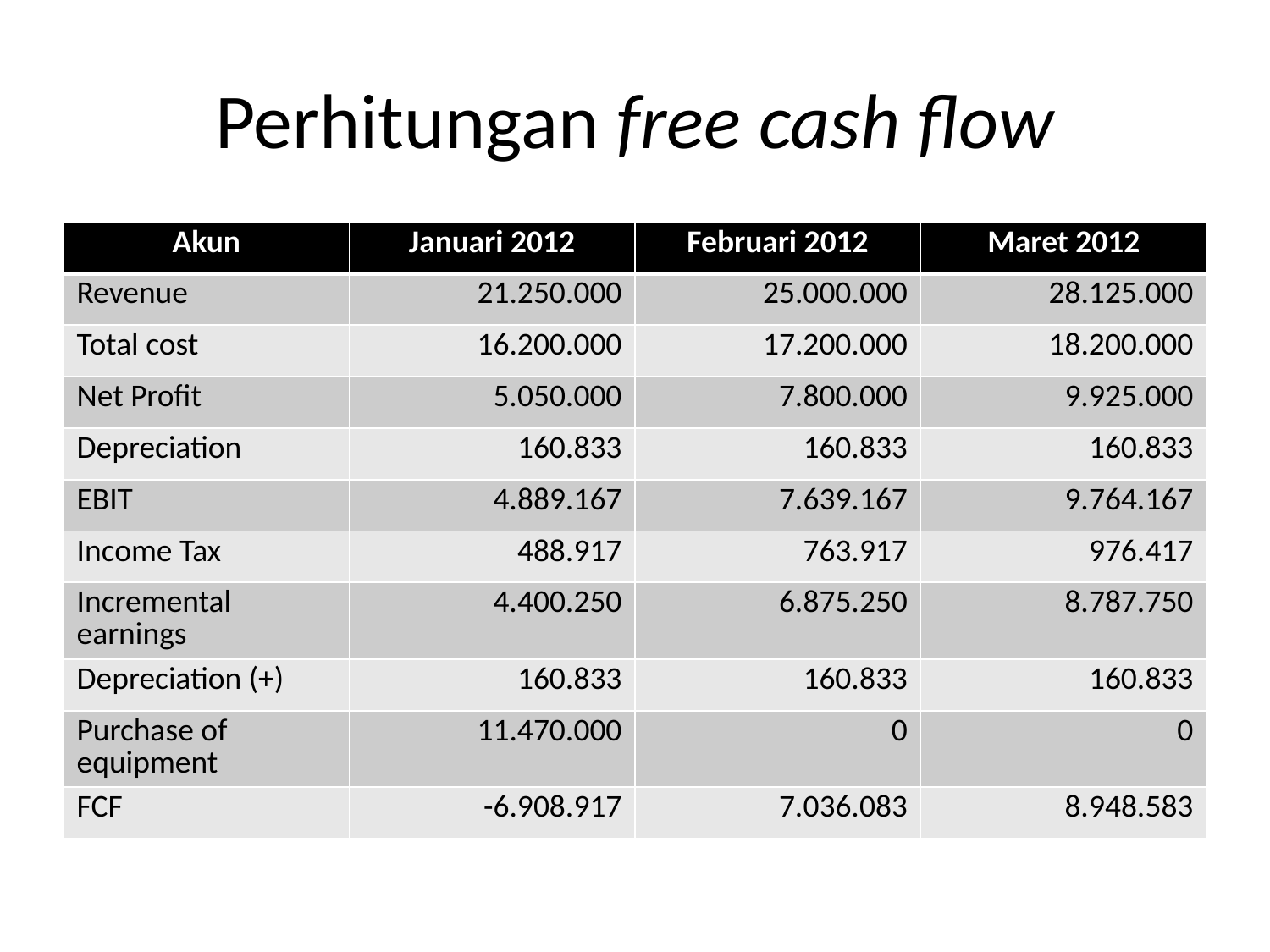

# Perhitungan free cash flow
| Akun | Januari 2012 | Februari 2012 | Maret 2012 |
| --- | --- | --- | --- |
| Revenue | 21.250.000 | 25.000.000 | 28.125.000 |
| Total cost | 16.200.000 | 17.200.000 | 18.200.000 |
| Net Profit | 5.050.000 | 7.800.000 | 9.925.000 |
| Depreciation | 160.833 | 160.833 | 160.833 |
| EBIT | 4.889.167 | 7.639.167 | 9.764.167 |
| Income Tax | 488.917 | 763.917 | 976.417 |
| Incremental earnings | 4.400.250 | 6.875.250 | 8.787.750 |
| Depreciation (+) | 160.833 | 160.833 | 160.833 |
| Purchase of equipment | 11.470.000 | 0 | 0 |
| FCF | -6.908.917 | 7.036.083 | 8.948.583 |